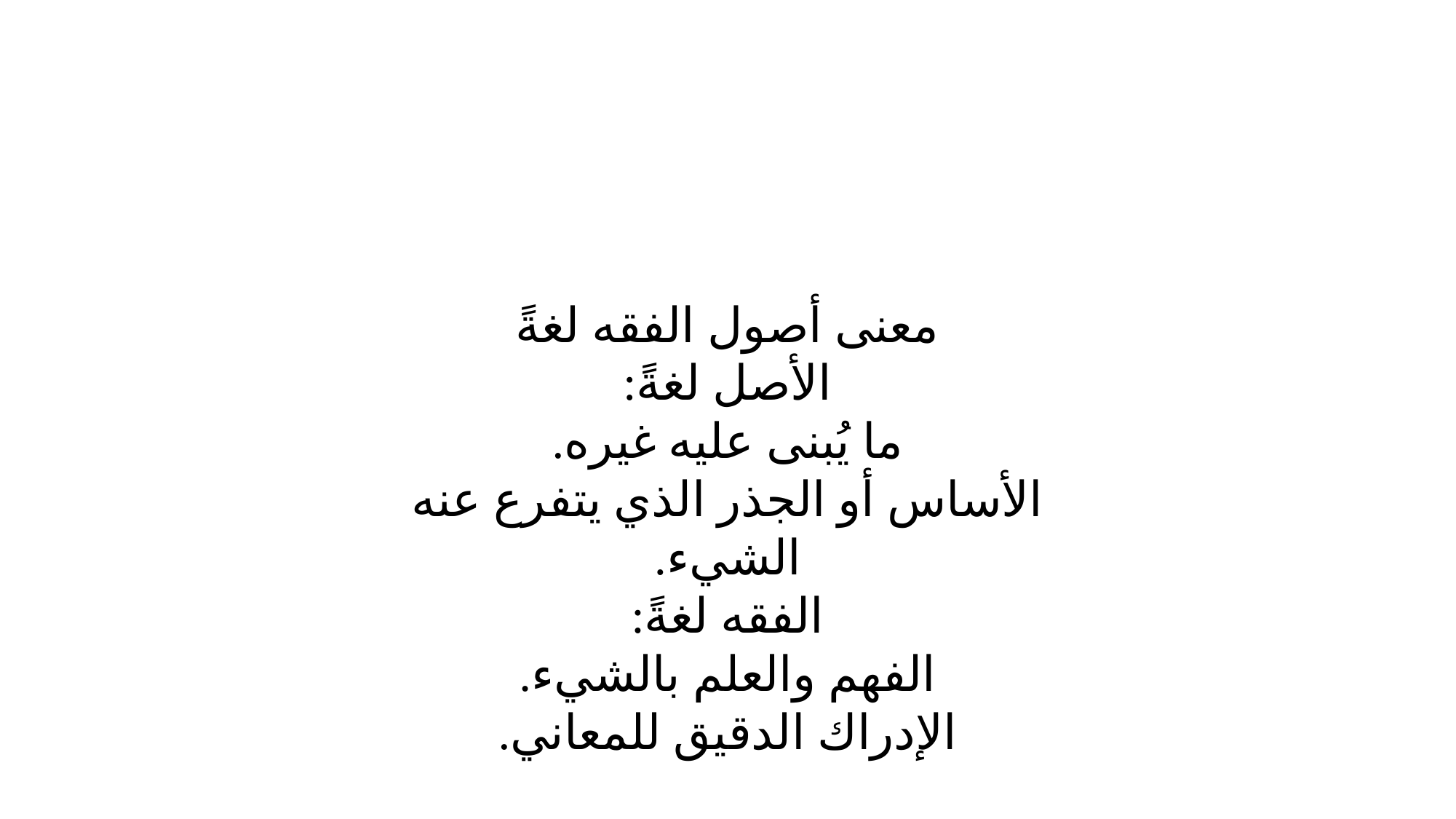

معنى أصول الفقه لغةً
الأصل لغةً:
ما يُبنى عليه غيره.
الأساس أو الجذر الذي يتفرع عنه الشيء.
الفقه لغةً:
الفهم والعلم بالشيء.
الإدراك الدقيق للمعاني.